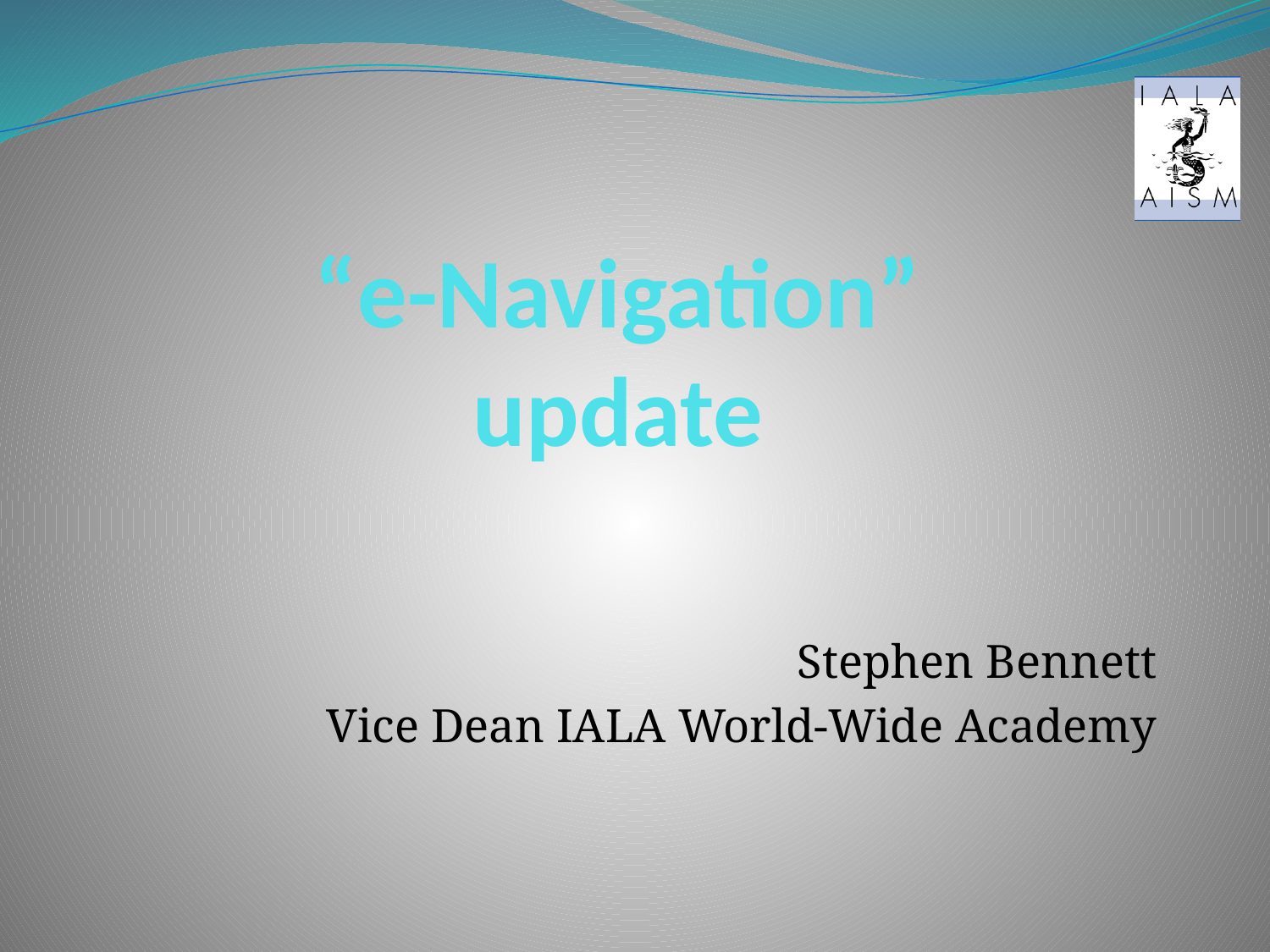

# “e-Navigation” update
Stephen Bennett
Vice Dean IALA World-Wide Academy